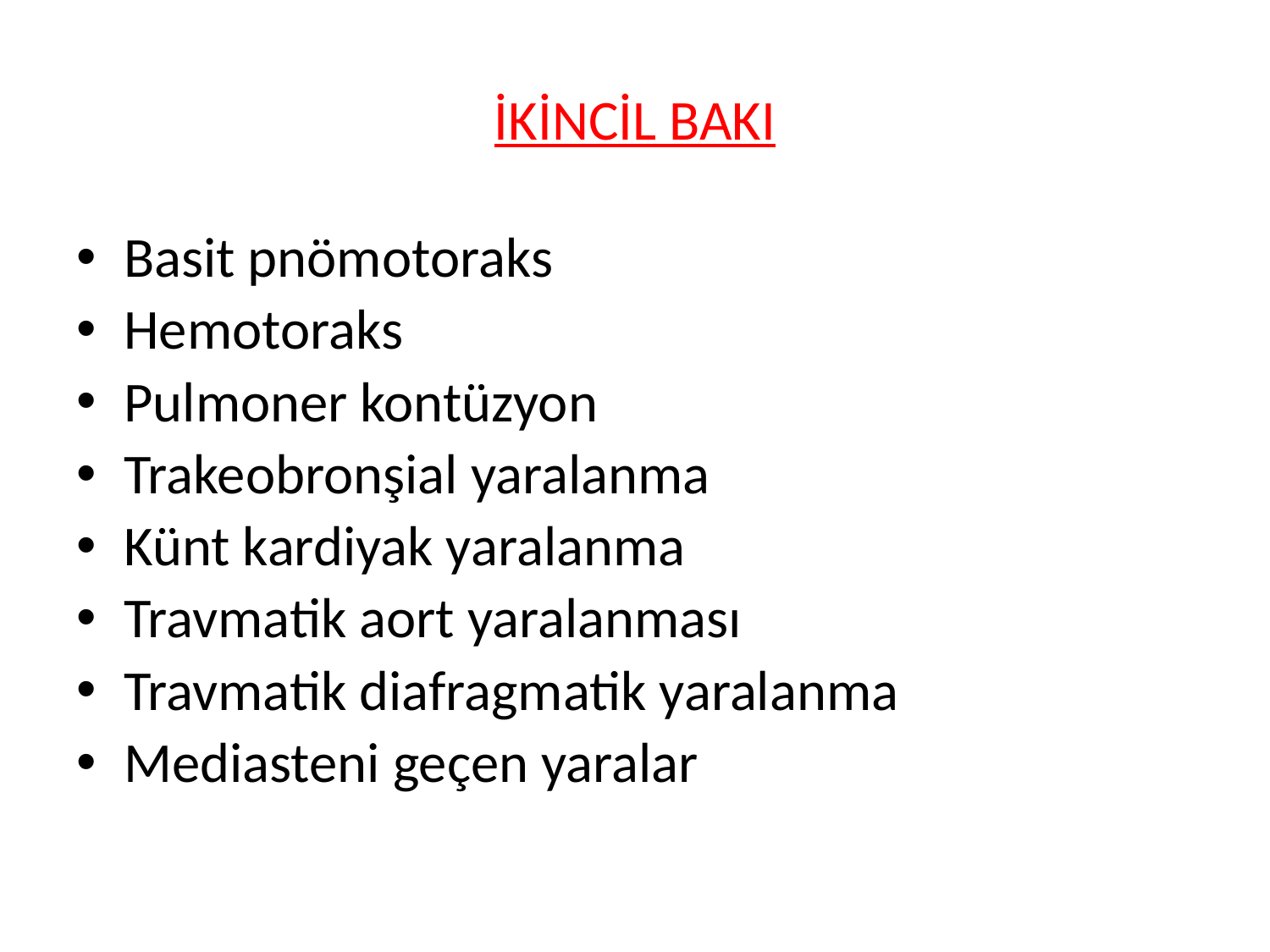

# İKİNCİL BAKI
Basit pnömotoraks
Hemotoraks
Pulmoner kontüzyon
Trakeobronşial yaralanma
Künt kardiyak yaralanma
Travmatik aort yaralanması
Travmatik diafragmatik yaralanma
Mediasteni geçen yaralar